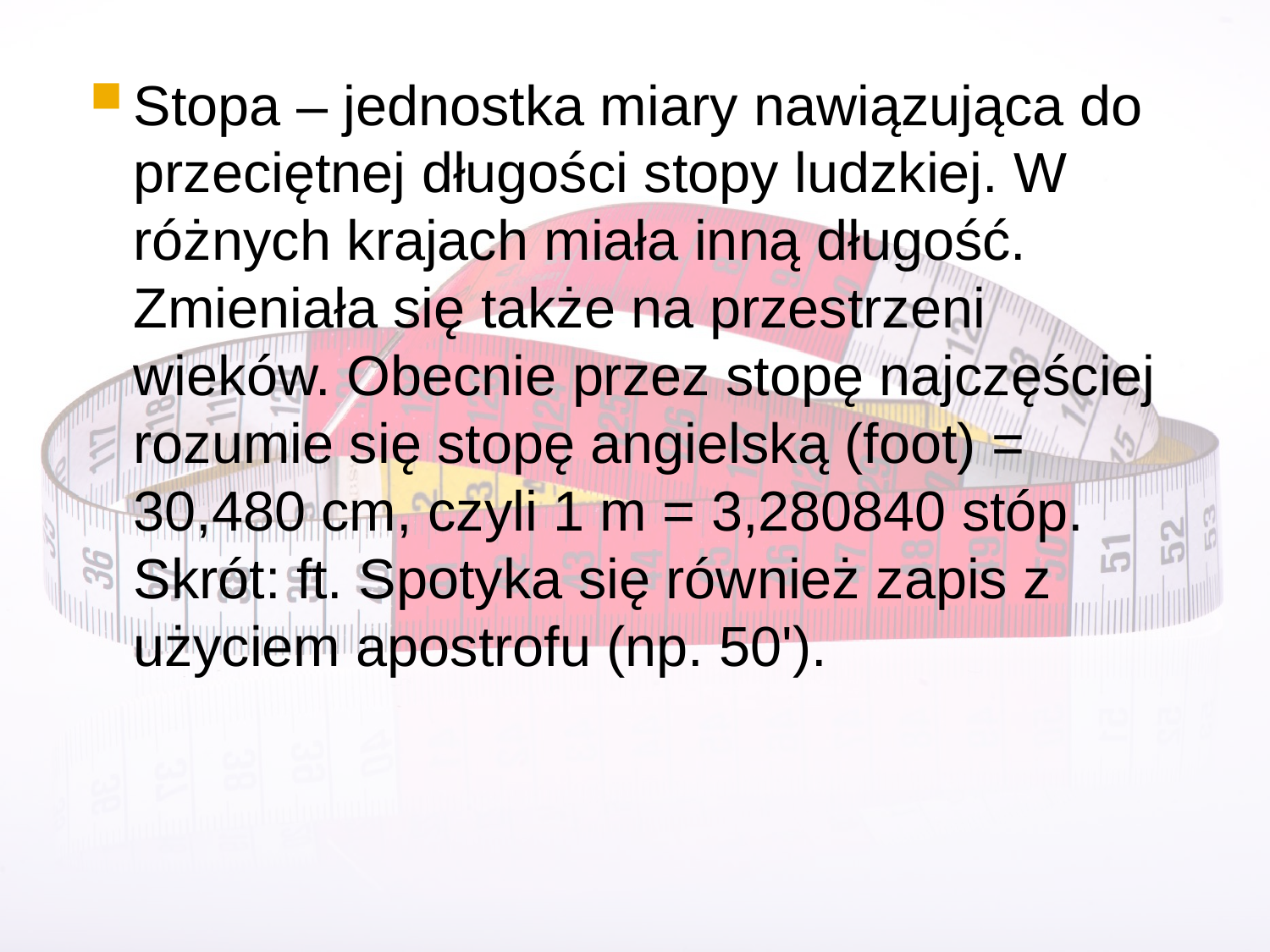

Stopa – jednostka miary nawiązująca do przeciętnej długości stopy ludzkiej. W różnych krajach miała inną długość. Zmieniała się także na przestrzeni wieków. Obecnie przez stopę najczęściej rozumie się stopę angielską (foot) = 30,480 cm, czyli 1 m = 3,280840 stóp. Skrót: ft. Spotyka się również zapis z użyciem apostrofu (np. 50').